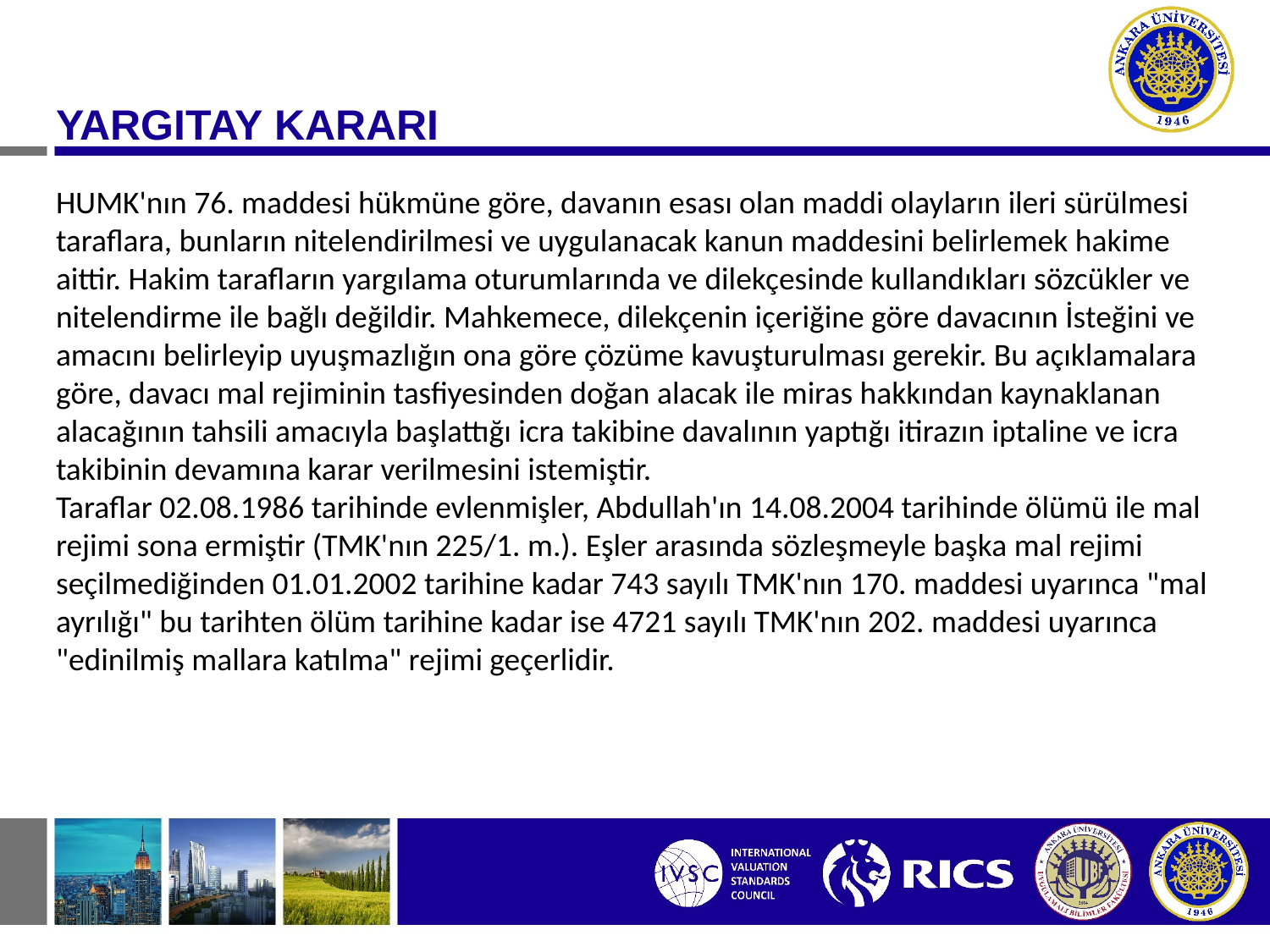

YARGITAY KARARI
HUMK'nın 76. maddesi hükmüne göre, davanın esası olan maddi olayların ileri sürülmesi taraflara, bunların nitelendirilmesi ve uygulanacak kanun maddesini belirlemek hakime aittir. Hakim tarafların yargılama oturumlarında ve dilekçesinde kullandıkları sözcükler ve nitelendirme ile bağlı değildir. Mahkemece, dilekçenin içeriğine göre davacının İsteğini ve amacını belirleyip uyuşmazlığın ona göre çözüme kavuşturulması gerekir. Bu açıklamalara göre, davacı mal rejiminin tasfiyesinden doğan alacak ile miras hakkından kaynaklanan alacağının tahsili amacıyla başlattığı icra takibine davalının yaptığı itirazın iptaline ve icra takibinin devamına karar verilmesini istemiştir.
Taraflar 02.08.1986 tarihinde evlenmişler, Abdullah'ın 14.08.2004 tarihinde ölümü ile mal rejimi sona ermiştir (TMK'nın 225/1. m.). Eşler arasında sözleşmeyle başka mal rejimi seçilmediğinden 01.01.2002 tarihine kadar 743 sayılı TMK'nın 170. maddesi uyarınca "mal ayrılığı" bu tarihten ölüm tarihine kadar ise 4721 sayılı TMK'nın 202. maddesi uyarınca "edinilmiş mallara katılma" rejimi geçerlidir.